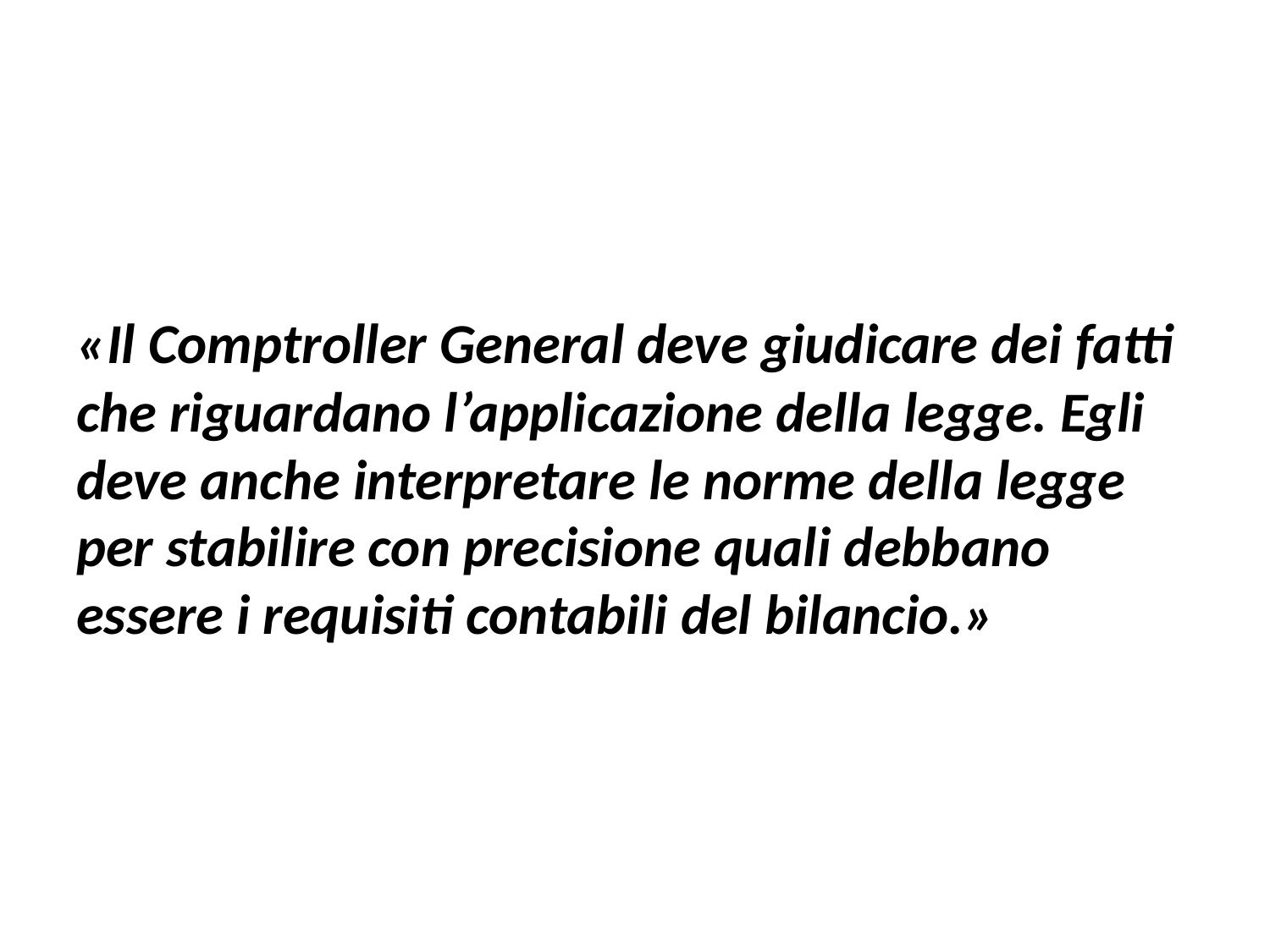

#

«Il Comptroller General deve giudicare dei fatti che riguardano l’applicazione della legge. Egli deve anche interpretare le norme della legge per stabilire con precisione quali debbano essere i requisiti contabili del bilancio.»